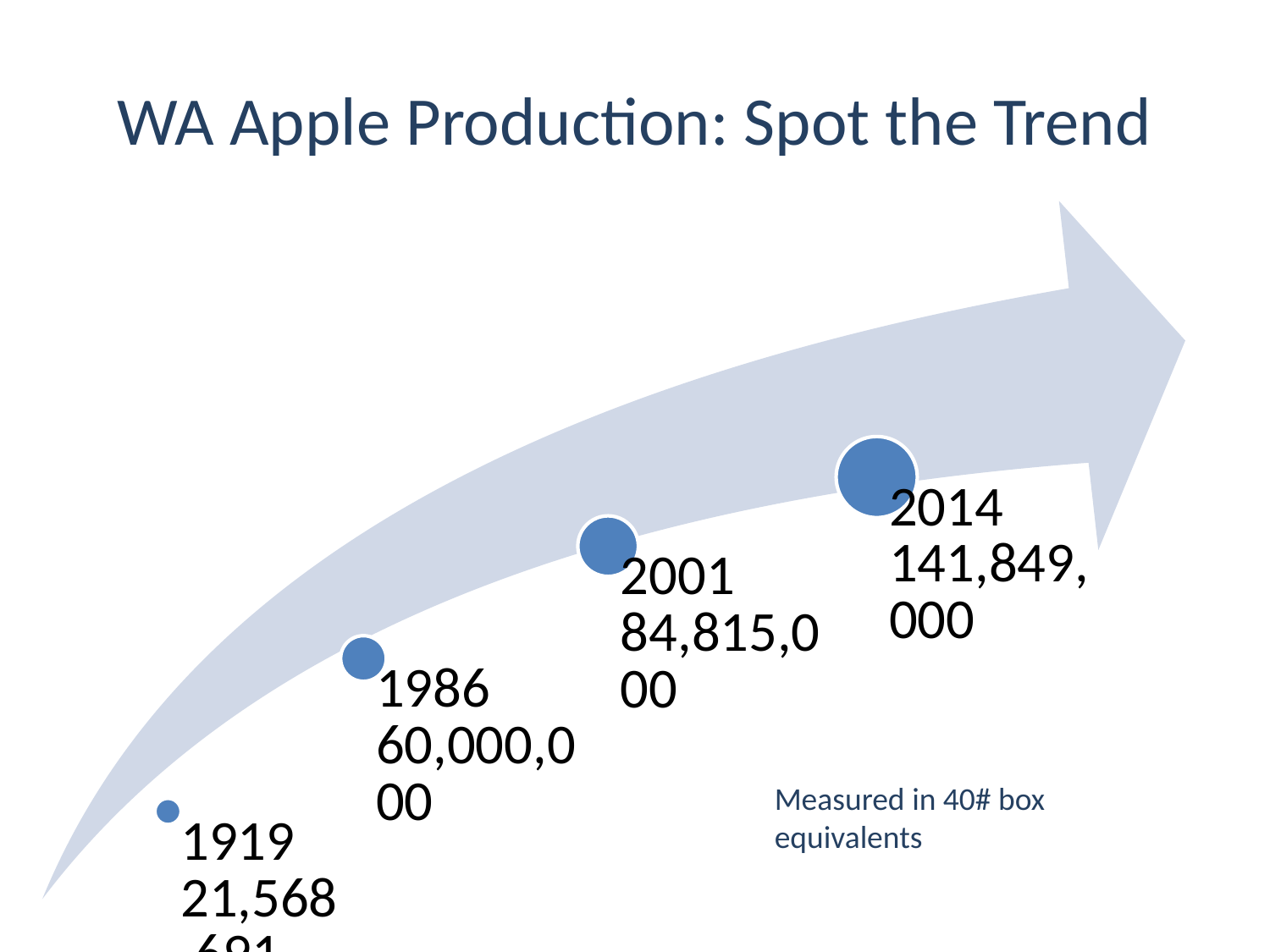

# WA Apple Production: Spot the Trend
1919
2001 84,815,000
2014 141,849,000
1986 60,000,000
Measured in 40# box equivalents